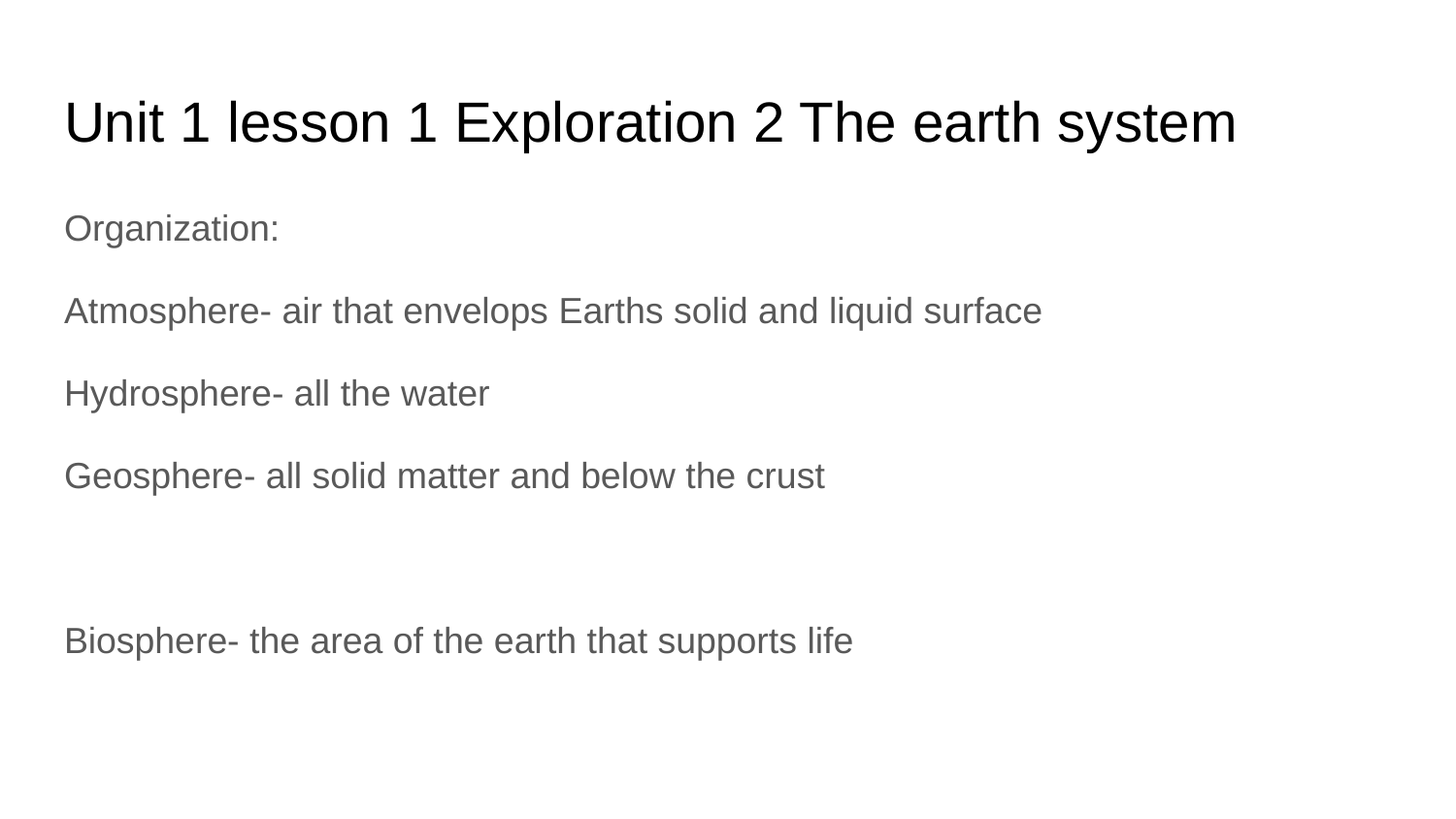

# Unit 1 lesson 1 Exploration 2 The earth system
Organization:
Atmosphere- air that envelops Earths solid and liquid surface
Hydrosphere- all the water
Geosphere- all solid matter and below the crust

Biosphere- the area of the earth that supports life